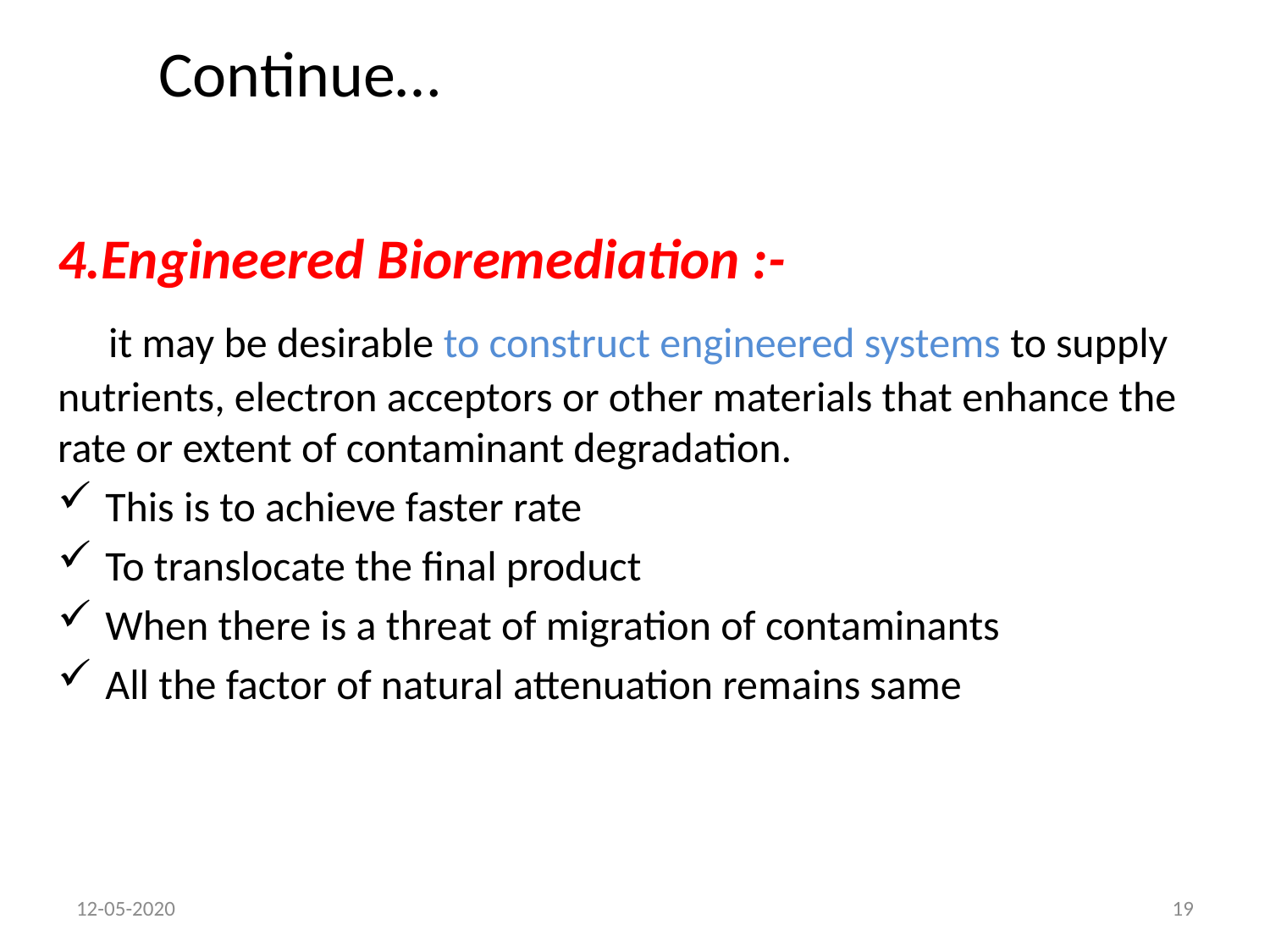

# Continue…
4.Engineered Bioremediation :-
    it may be desirable to construct engineered systems to supply nutrients, electron acceptors or other materials that enhance the rate or extent of contaminant degradation.
This is to achieve faster rate
To translocate the final product
When there is a threat of migration of contaminants
All the factor of natural attenuation remains same

12-05-2020
19